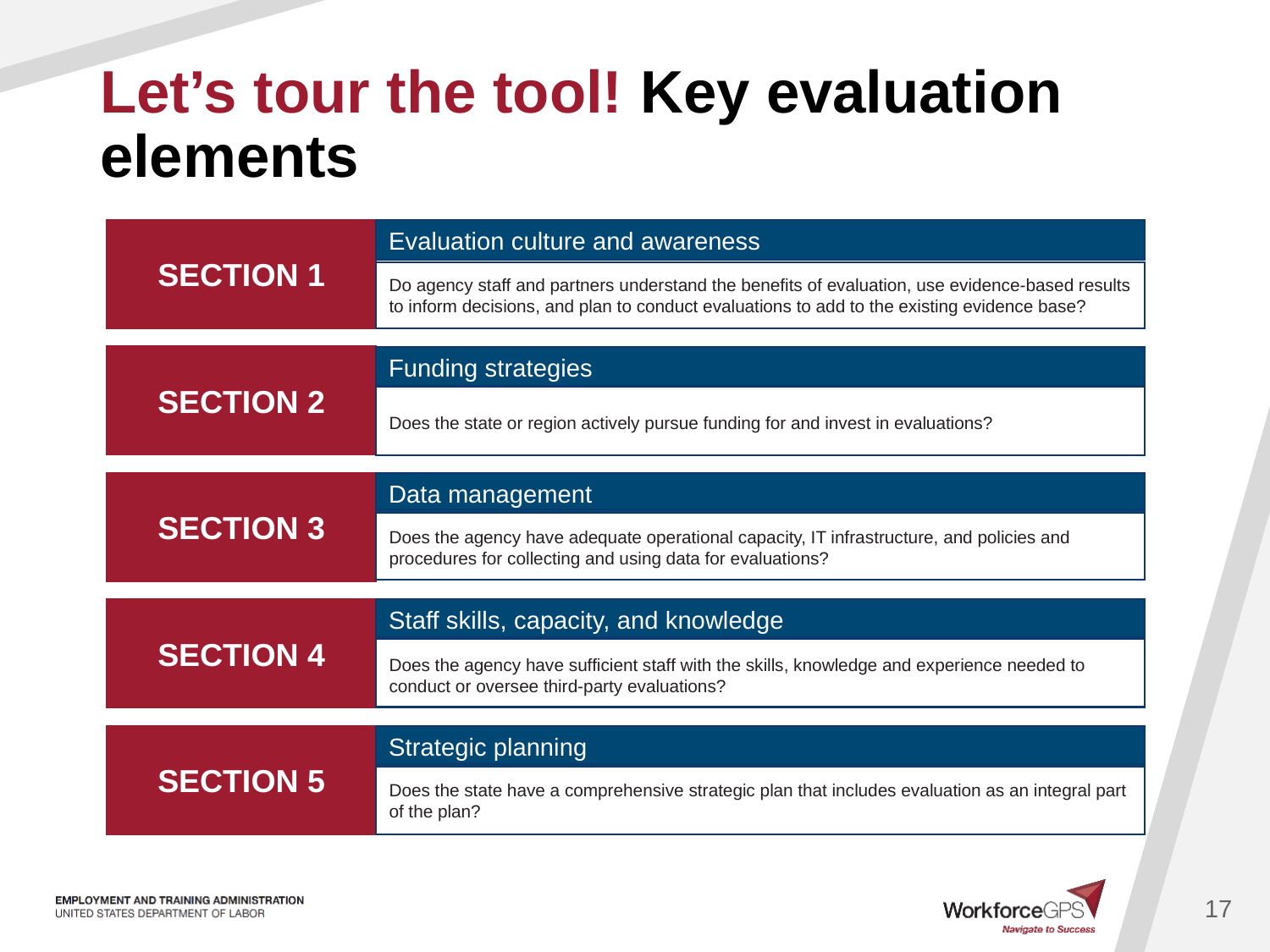

# Let’s tour the tool! Key evaluation elements
SECTION 1
Evaluation culture and awareness

Do agency staff and partners understand the benefits of evaluation, use evidence-based results to inform decisions, and plan to conduct evaluations to add to the existing evidence base?
SECTION 2
Funding strategies

Does the state or region actively pursue funding for and invest in evaluations?
SECTION 3
Data management

Does the agency have adequate operational capacity, IT infrastructure, and policies and procedures for collecting and using data for evaluations?
Staff skills, capacity, and knowledge
SECTION 4

Does the agency have sufficient staff with the skills, knowledge and experience needed to conduct or oversee third-party evaluations?
SECTION 5
Strategic planning

Does the state have a comprehensive strategic plan that includes evaluation as an integral part of the plan?
17